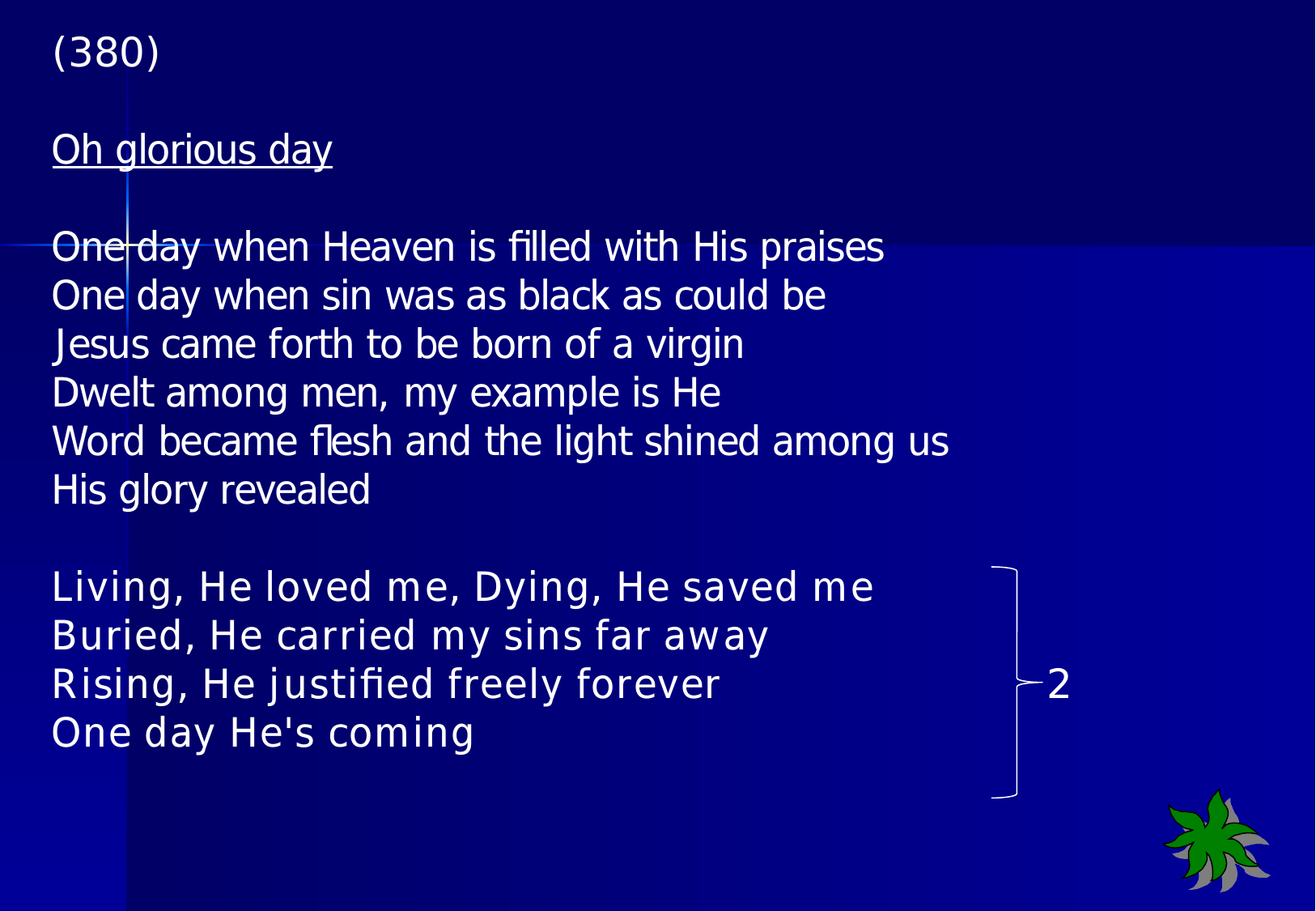

(380)

Oh glorious day

One day when Heaven is filled with His praises
One day when sin was as black as could be
Jesus came forth to be born of a virgin
Dwelt among men, my example is He
Word became flesh and the light shined among us
His glory revealed

Living, He loved me, Dying, He saved me
Buried, He carried my sins far away
Rising, He justified freely forever			  2
One day He's coming